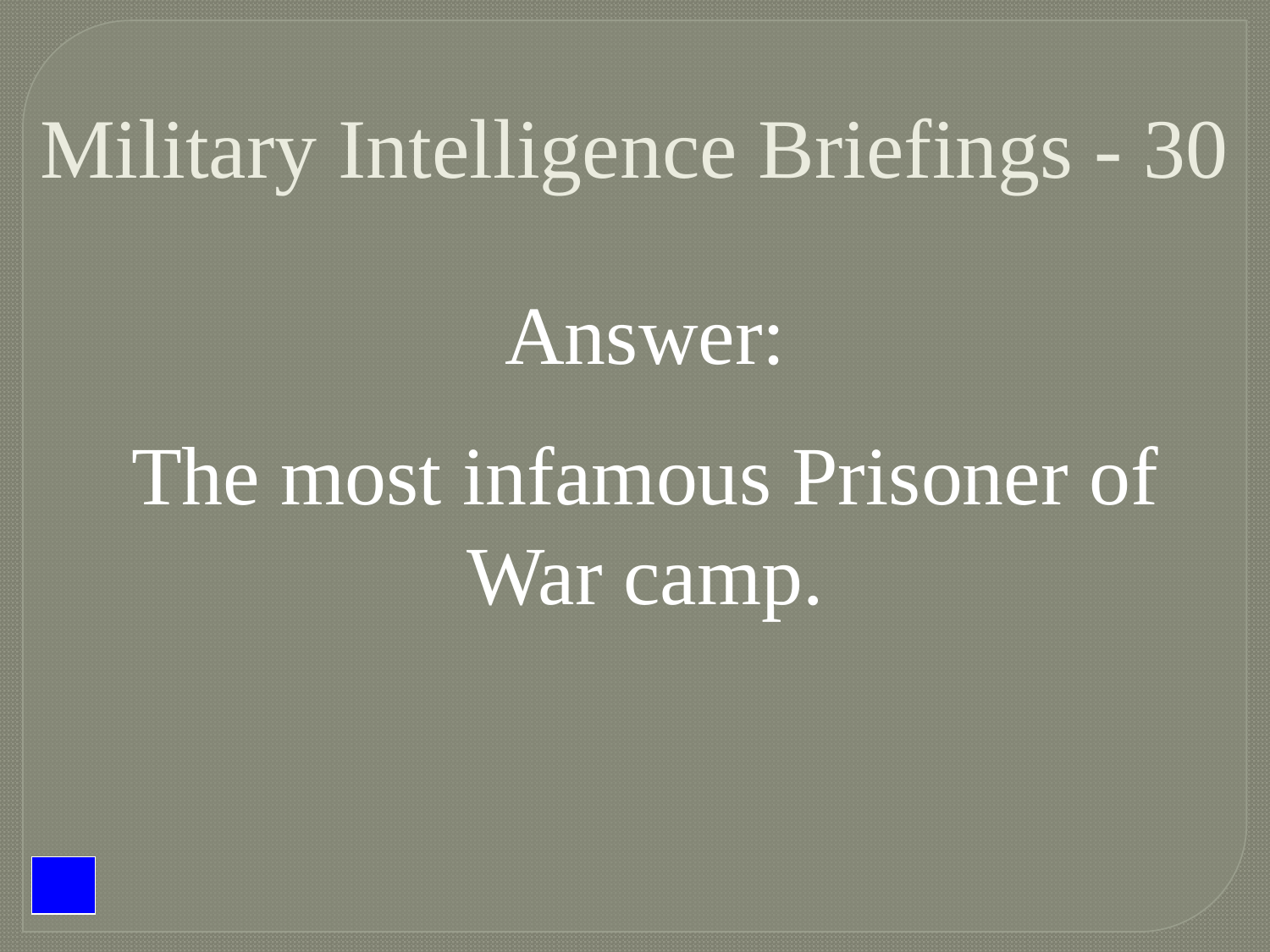

Military Intelligence Briefings - 30
Answer:
The most infamous Prisoner of War camp.